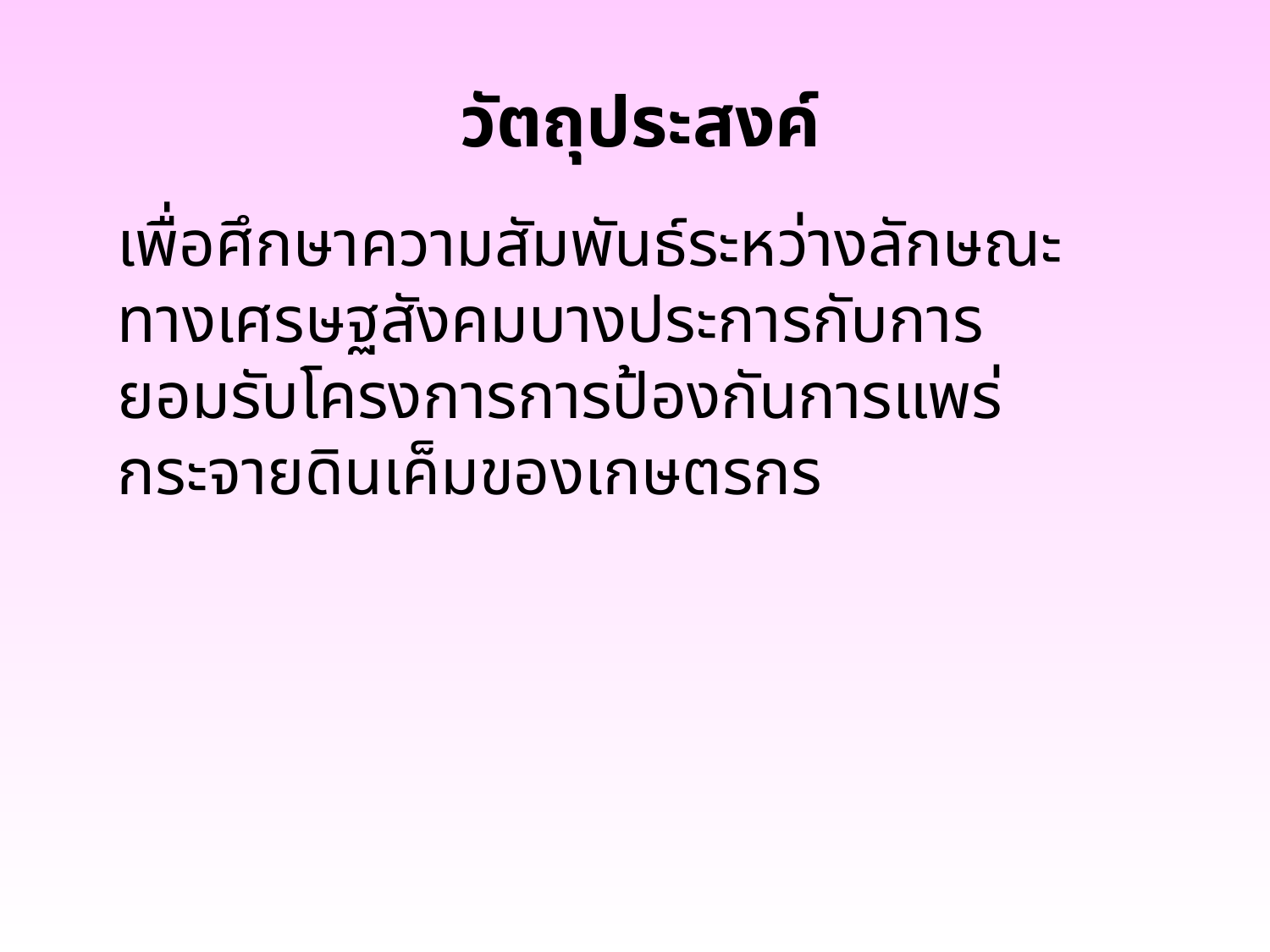

# วัตถุประสงค์
เพื่อศึกษาความสัมพันธ์ระหว่างลักษณะทางเศรษฐสังคมบางประการกับการยอมรับโครงการการป้องกันการแพร่กระจายดินเค็มของเกษตรกร